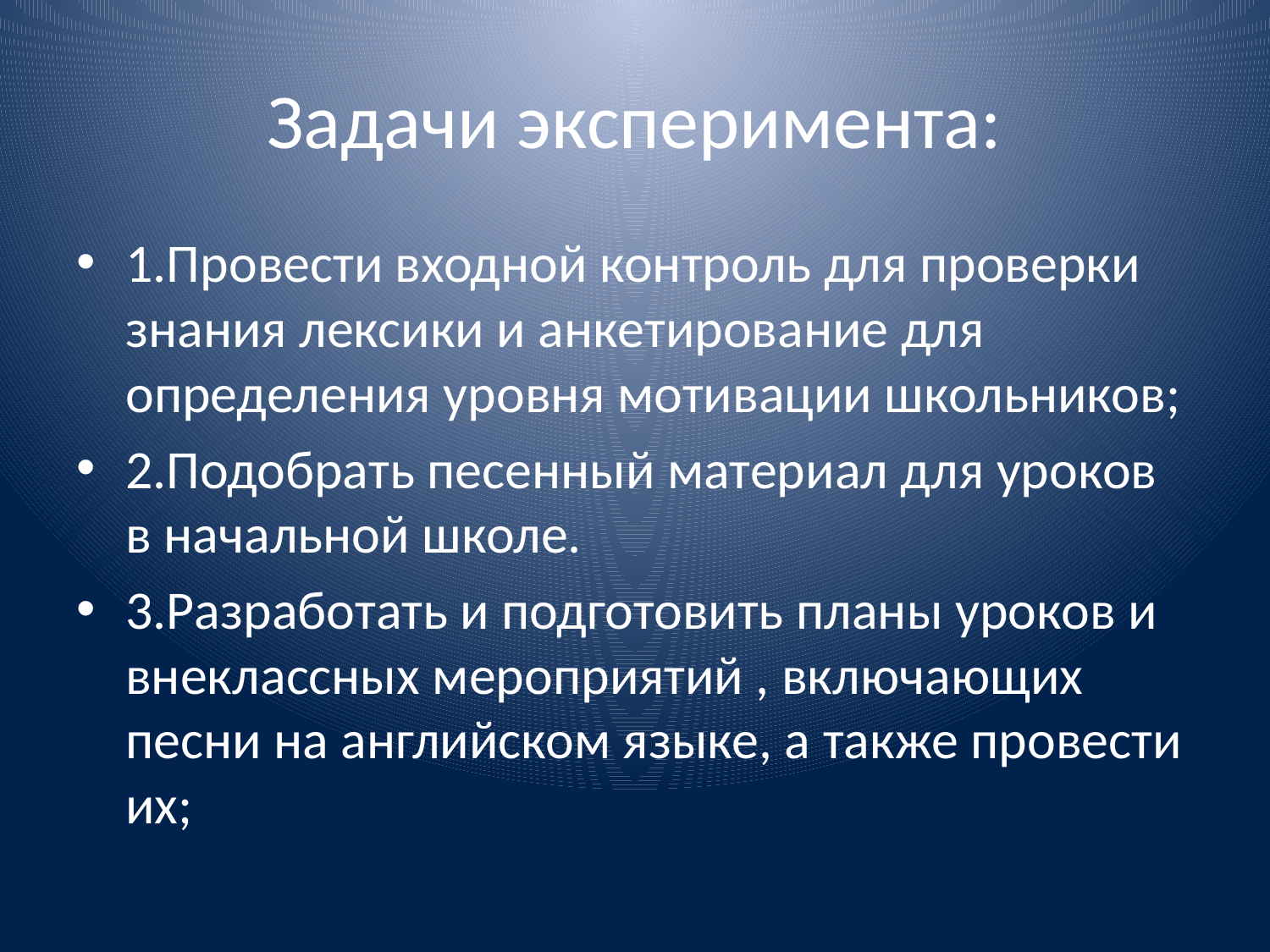

# Задачи эксперимента:
1.Провести входной контроль для проверки знания лексики и анкетирование для определения уровня мотивации школьников;
2.Подобрать песенный материал для уроков в начальной школе.
3.Разработать и подготовить планы уроков и внеклассных мероприятий , включающих песни на английском языке, а также провести их;